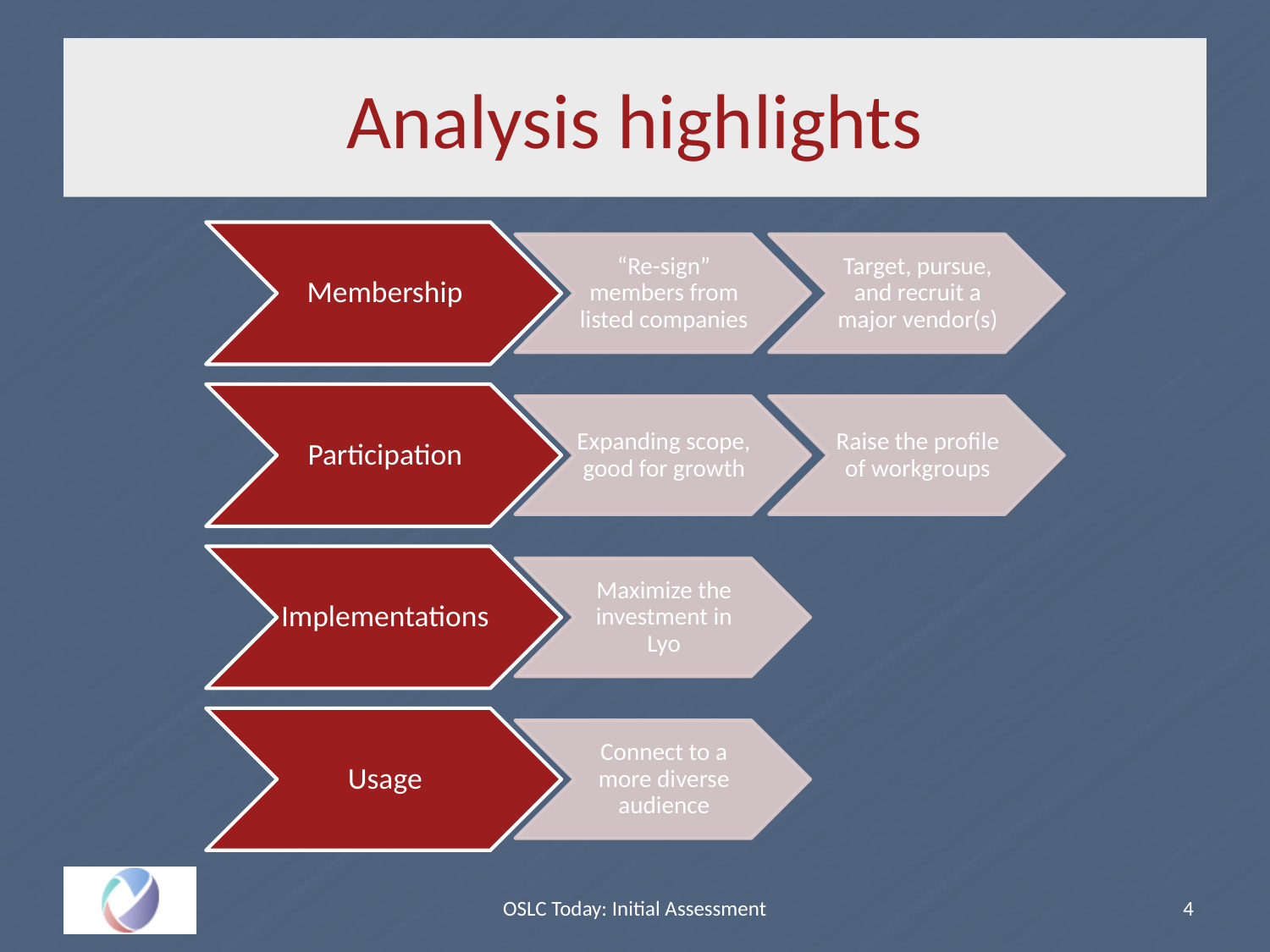

# Analysis highlights
Membership
“Re-sign” members from listed companies
Target, pursue, and recruit a major vendor(s)
Participation
Expanding scope, good for growth
Raise the profile of workgroups
Implementations
Maximize the investment in Lyo
Usage
Connect to a more diverse audience
OSLC Today: Initial Assessment
4